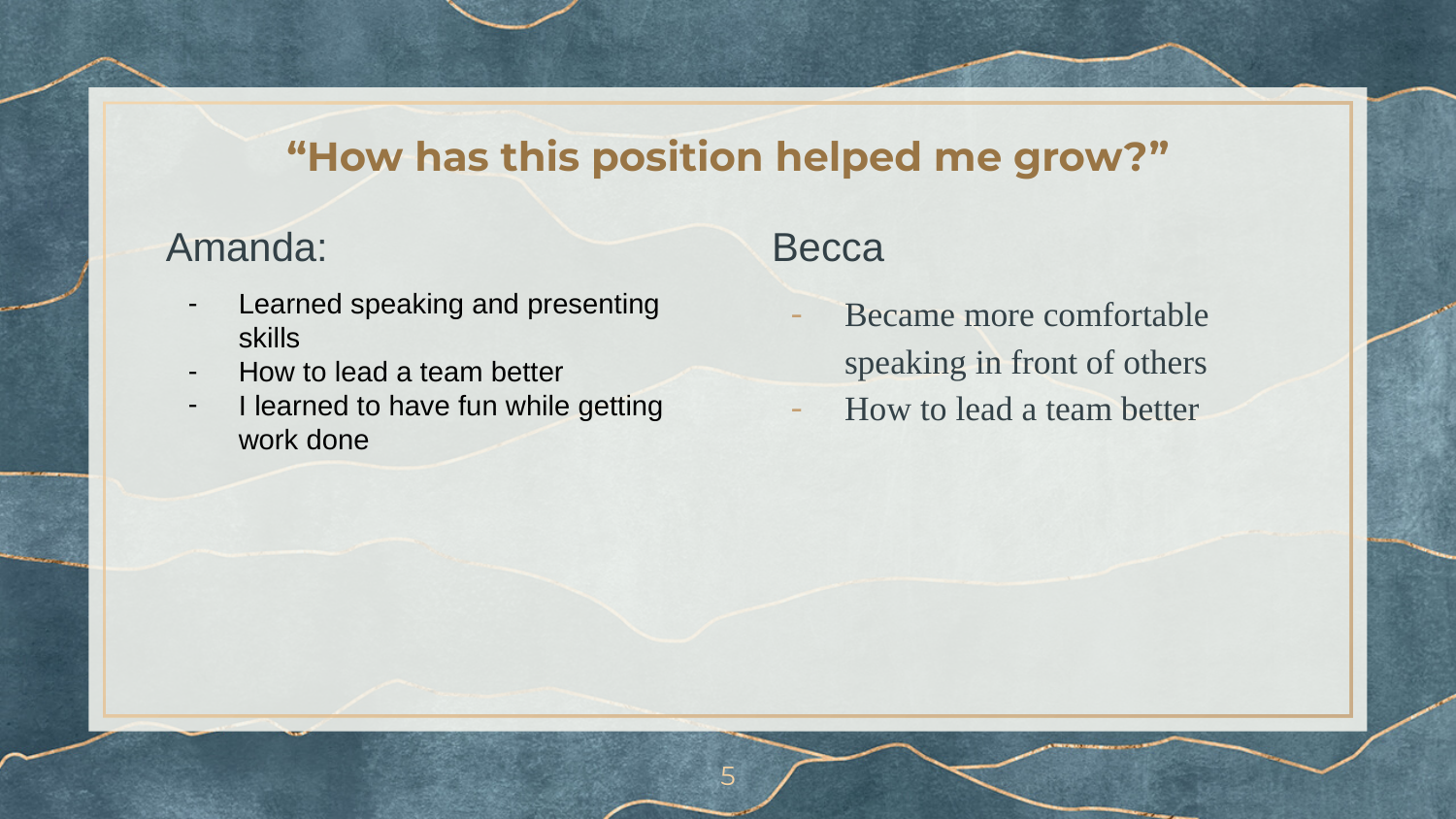

# “How has this position helped me grow?”
Becca
Became more comfortable speaking in front of others
How to lead a team better
Amanda:
Learned speaking and presenting skills
How to lead a team better
I learned to have fun while getting work done
5